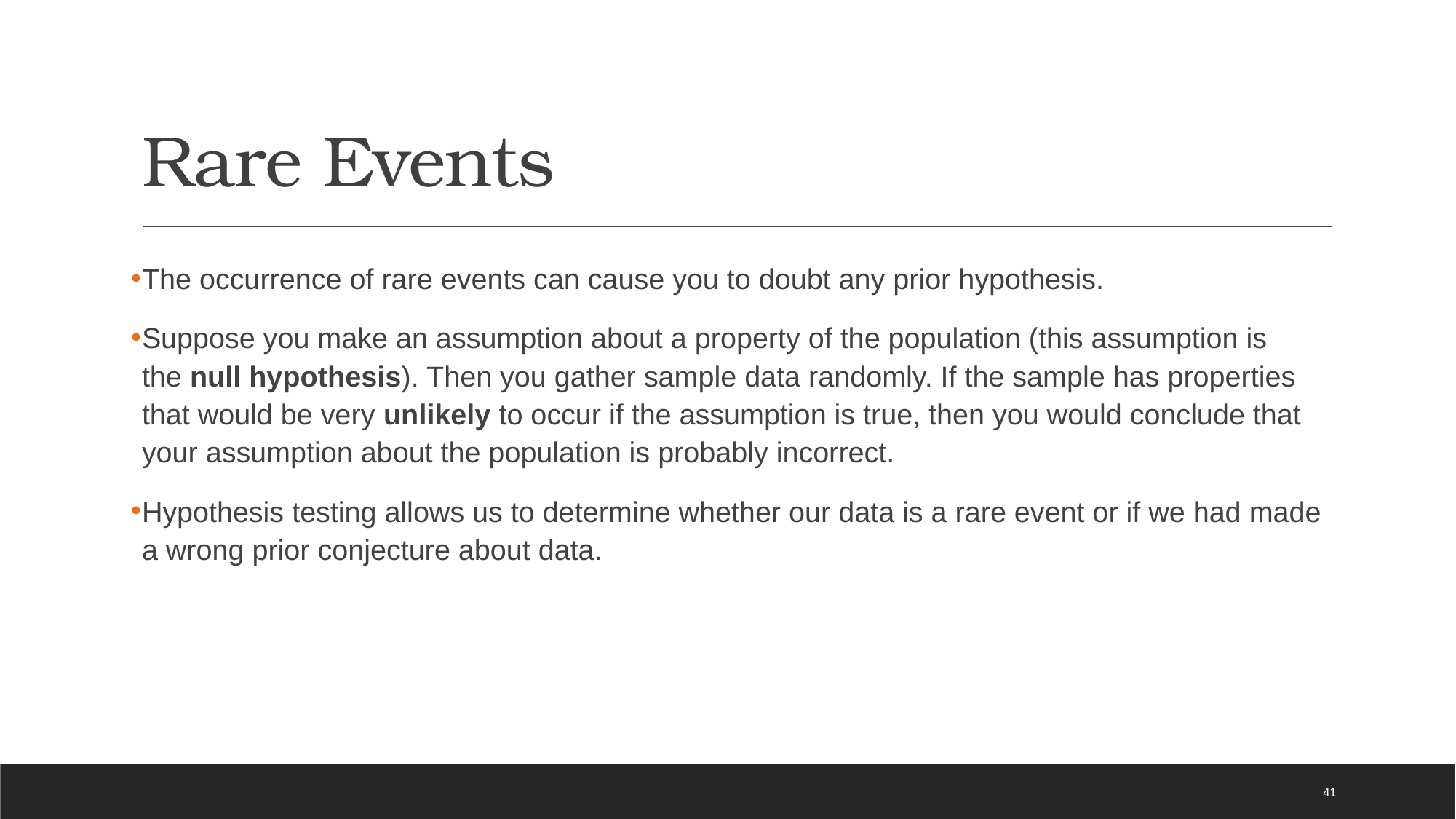

# Rare Events
The occurrence of rare events can cause you to doubt any prior hypothesis.
Suppose you make an assumption about a property of the population (this assumption is the null hypothesis). Then you gather sample data randomly. If the sample has properties that would be very unlikely to occur if the assumption is true, then you would conclude that your assumption about the population is probably incorrect.
Hypothesis testing allows us to determine whether our data is a rare event or if we had made a wrong prior conjecture about data.
41